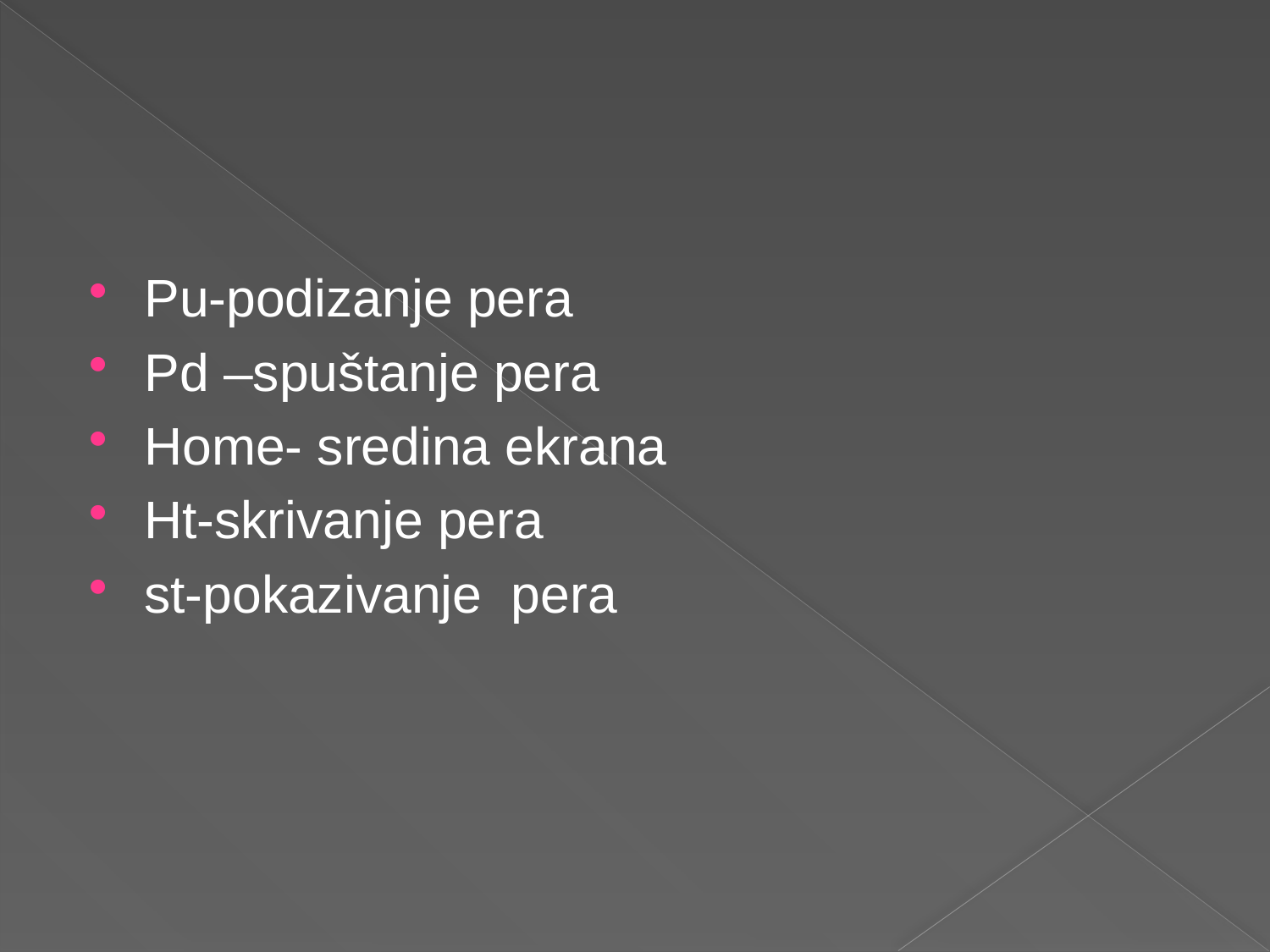

#
Pu-podizanje pera
Pd –spuštanje pera
Home- sredina ekrana
Ht-skrivanje pera
st-pokazivanje  pera